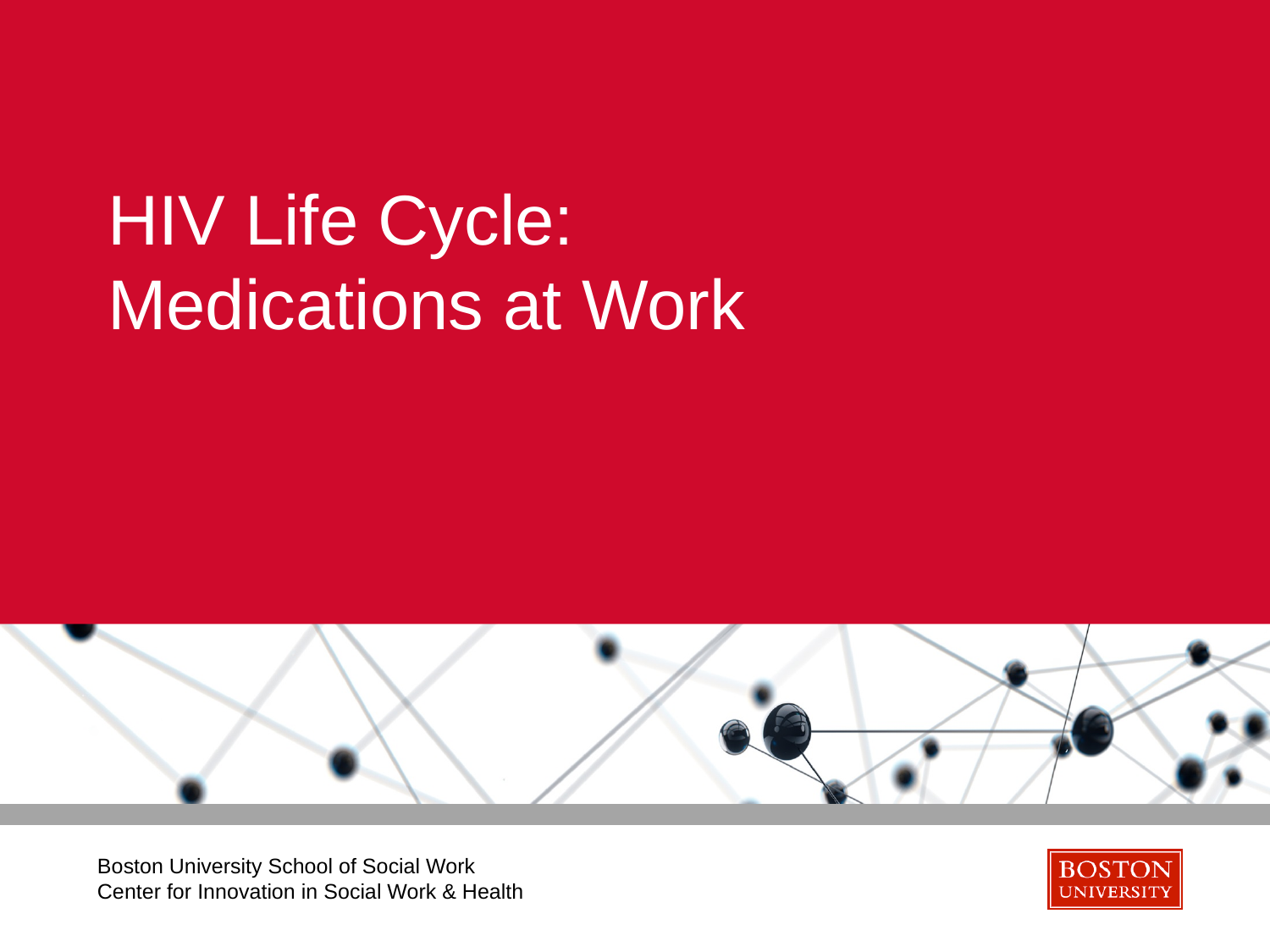

# HIV Life Cycle: Medications at Work